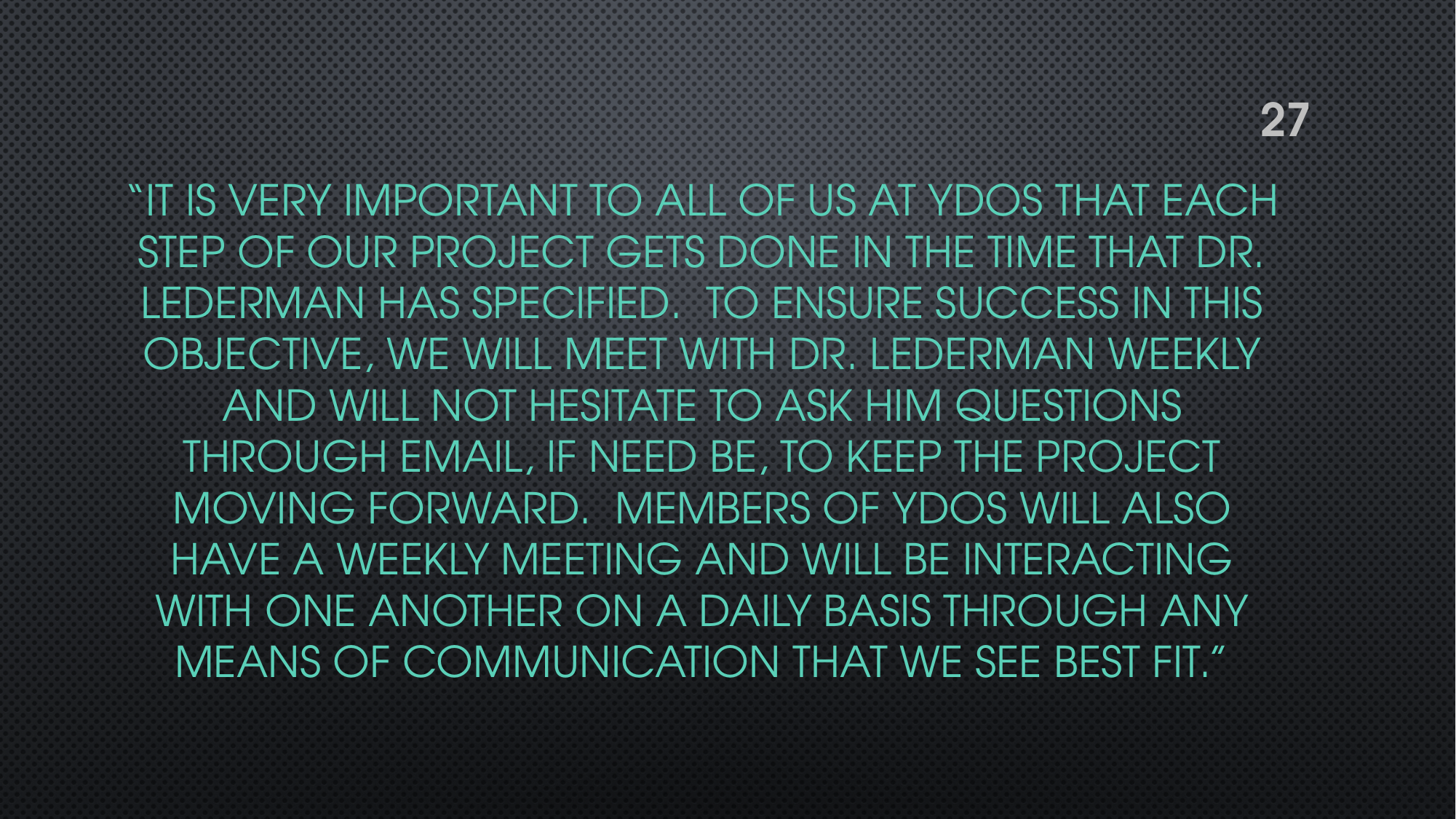

27
# “It is very important to all of us at YDOS that each step of our project gets done in the time that Dr. Lederman has specified.  To ensure success in this objective, we will meet with Dr. Lederman weekly and will not hesitate to ask him questions through email, if need be, to keep the project moving forward.  Members of YDOS will also have a weekly meeting and will be interacting with one another on a daily basis through any means of communication that we see best fit.”